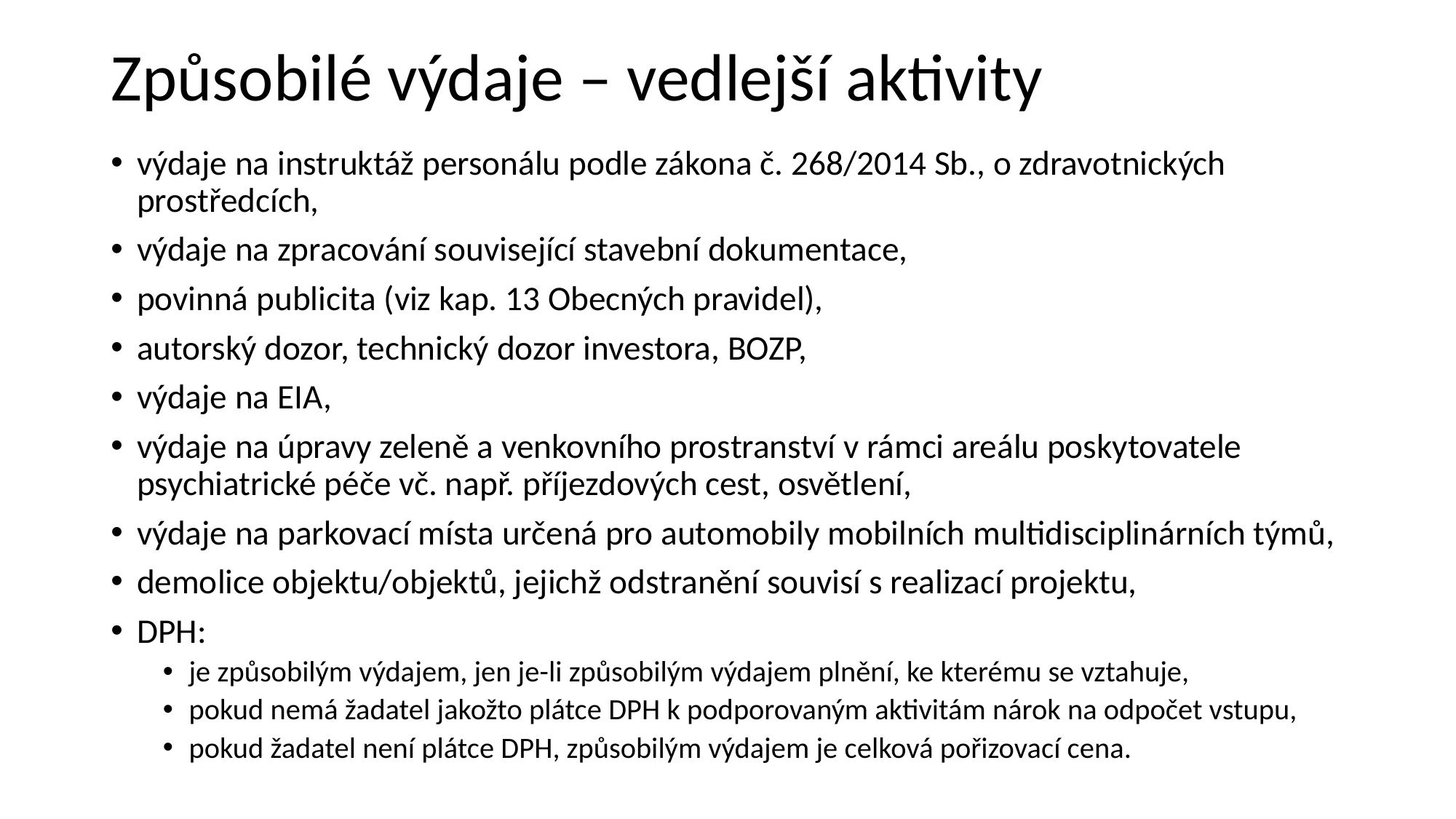

# Způsobilé výdaje – vedlejší aktivity
výdaje na instruktáž personálu podle zákona č. 268/2014 Sb., o zdravotnických prostředcích,
výdaje na zpracování související stavební dokumentace,
povinná publicita (viz kap. 13 Obecných pravidel),
autorský dozor, technický dozor investora, BOZP,
výdaje na EIA,
výdaje na úpravy zeleně a venkovního prostranství v rámci areálu poskytovatele psychiatrické péče vč. např. příjezdových cest, osvětlení,
výdaje na parkovací místa určená pro automobily mobilních multidisciplinárních týmů,
demolice objektu/objektů, jejichž odstranění souvisí s realizací projektu,
DPH:
je způsobilým výdajem, jen je-li způsobilým výdajem plnění, ke kterému se vztahuje,
pokud nemá žadatel jakožto plátce DPH k podporovaným aktivitám nárok na odpočet vstupu,
pokud žadatel není plátce DPH, způsobilým výdajem je celková pořizovací cena.